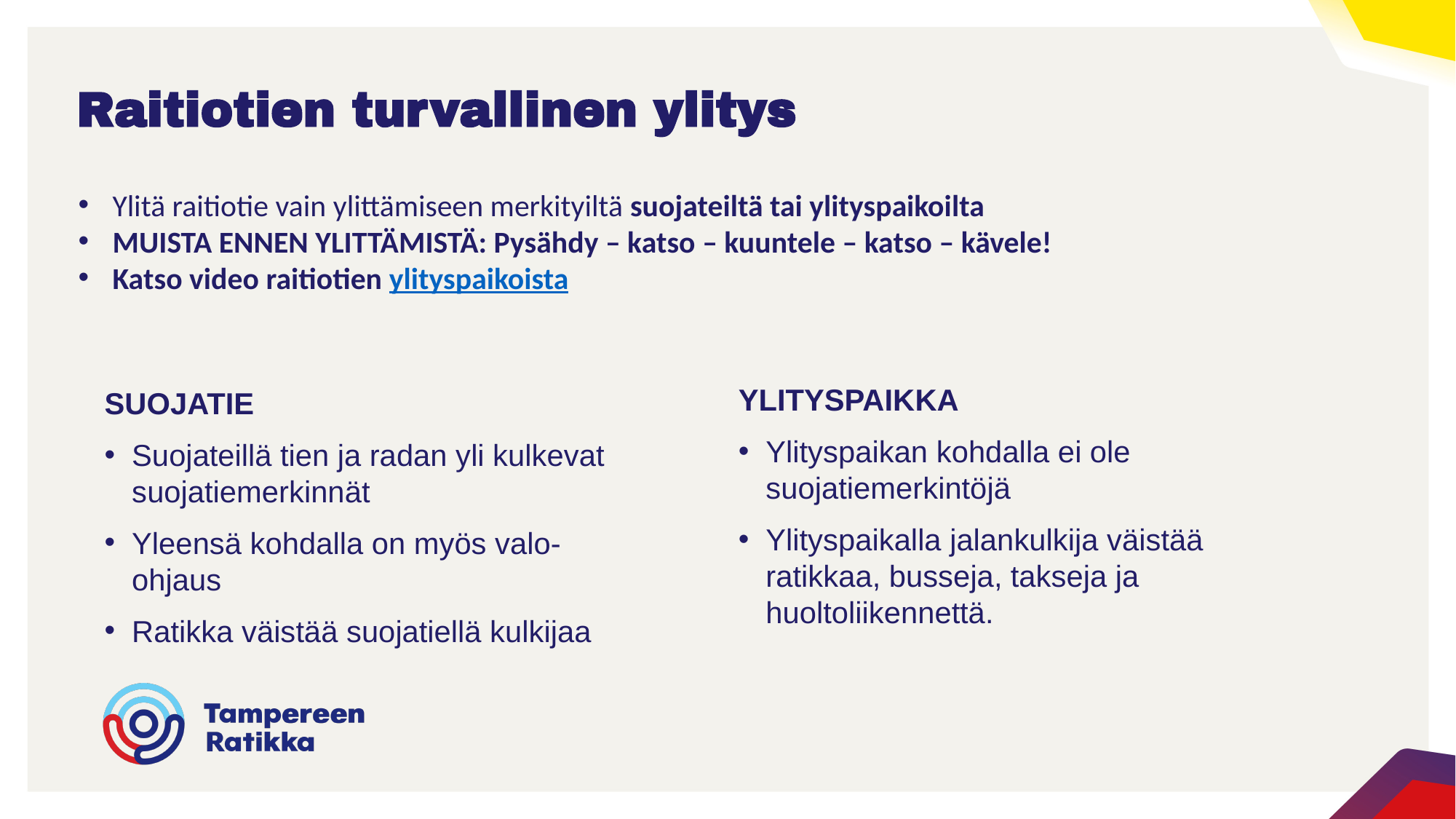

# Raitiotien turvallinen ylitys
Ylitä raitiotie vain ylittämiseen merkityiltä suojateiltä tai ylityspaikoilta
MUISTA ENNEN YLITTÄMISTÄ: Pysähdy – katso – kuuntele – katso – kävele!
Katso video raitiotien ylityspaikoista
YLITYSPAIKKA
Ylityspaikan kohdalla ei ole suojatiemerkintöjä
Ylityspaikalla jalankulkija väistää ratikkaa, busseja, takseja ja huoltoliikennettä.

SUOJATIE
Suojateillä tien ja radan yli kulkevat suojatiemerkinnät
Yleensä kohdalla on myös valo-ohjaus
Ratikka väistää suojatiellä kulkĳaa